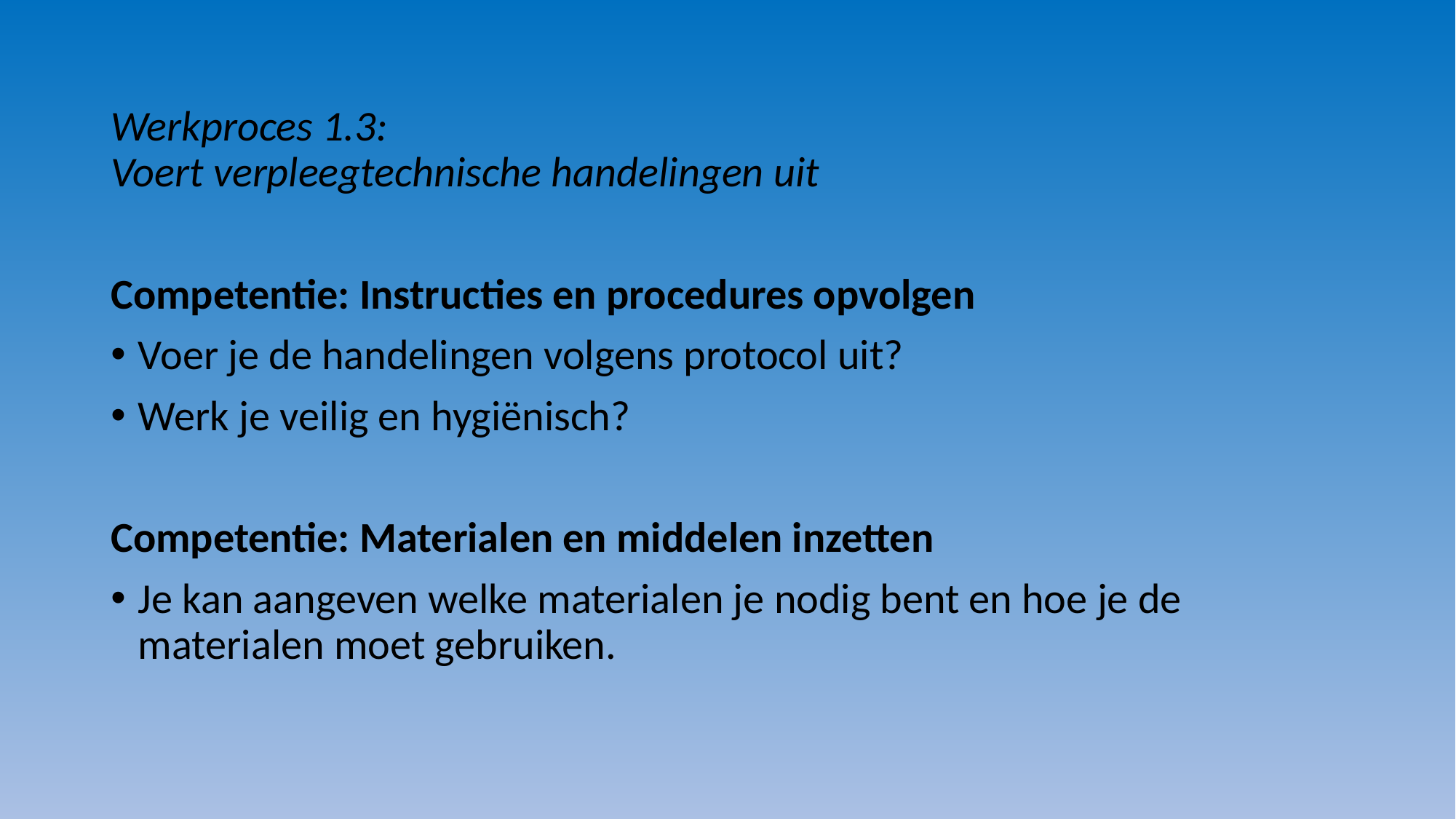

Werkproces 1.3:
Voert verpleegtechnische handelingen uit

Competentie: Instructies en procedures opvolgen
Voer je de handelingen volgens protocol uit?
Werk je veilig en hygiënisch?

Competentie: Materialen en middelen inzetten
Je kan aangeven welke materialen je nodig bent en hoe je de materialen moet gebruiken.